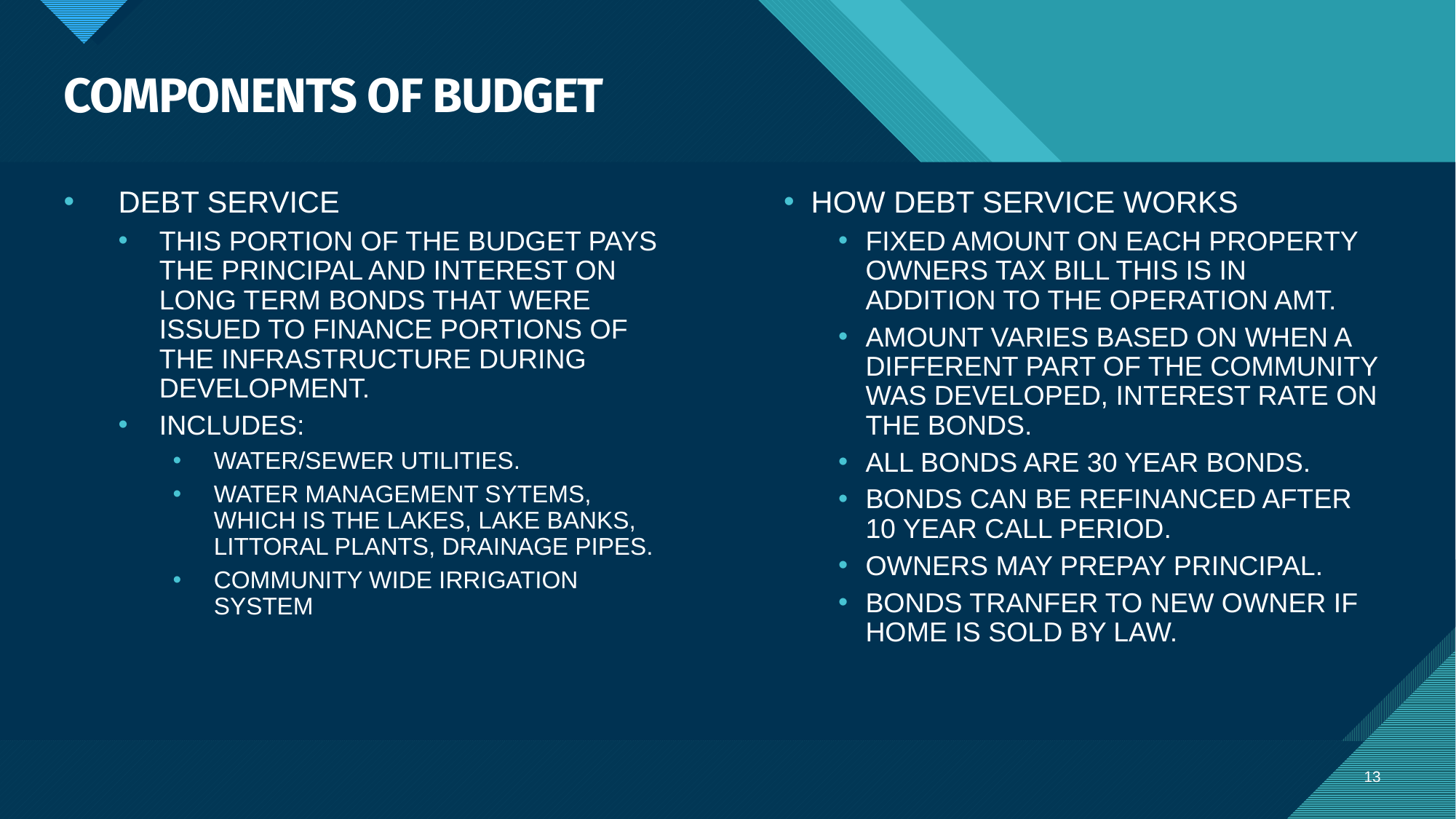

# COMPONENTS OF BUDGET
DEBT SERVICE
THIS PORTION OF THE BUDGET PAYS THE PRINCIPAL AND INTEREST ON LONG TERM BONDS THAT WERE ISSUED TO FINANCE PORTIONS OF THE INFRASTRUCTURE DURING DEVELOPMENT.
INCLUDES:
WATER/SEWER UTILITIES.
WATER MANAGEMENT SYTEMS, WHICH IS THE LAKES, LAKE BANKS, LITTORAL PLANTS, DRAINAGE PIPES.
COMMUNITY WIDE IRRIGATION SYSTEM
HOW DEBT SERVICE WORKS
FIXED AMOUNT ON EACH PROPERTY OWNERS TAX BILL THIS IS IN ADDITION TO THE OPERATION AMT.
AMOUNT VARIES BASED ON WHEN A DIFFERENT PART OF THE COMMUNITY WAS DEVELOPED, INTEREST RATE ON THE BONDS.
ALL BONDS ARE 30 YEAR BONDS.
BONDS CAN BE REFINANCED AFTER 10 YEAR CALL PERIOD.
OWNERS MAY PREPAY PRINCIPAL.
BONDS TRANFER TO NEW OWNER IF HOME IS SOLD BY LAW.
13